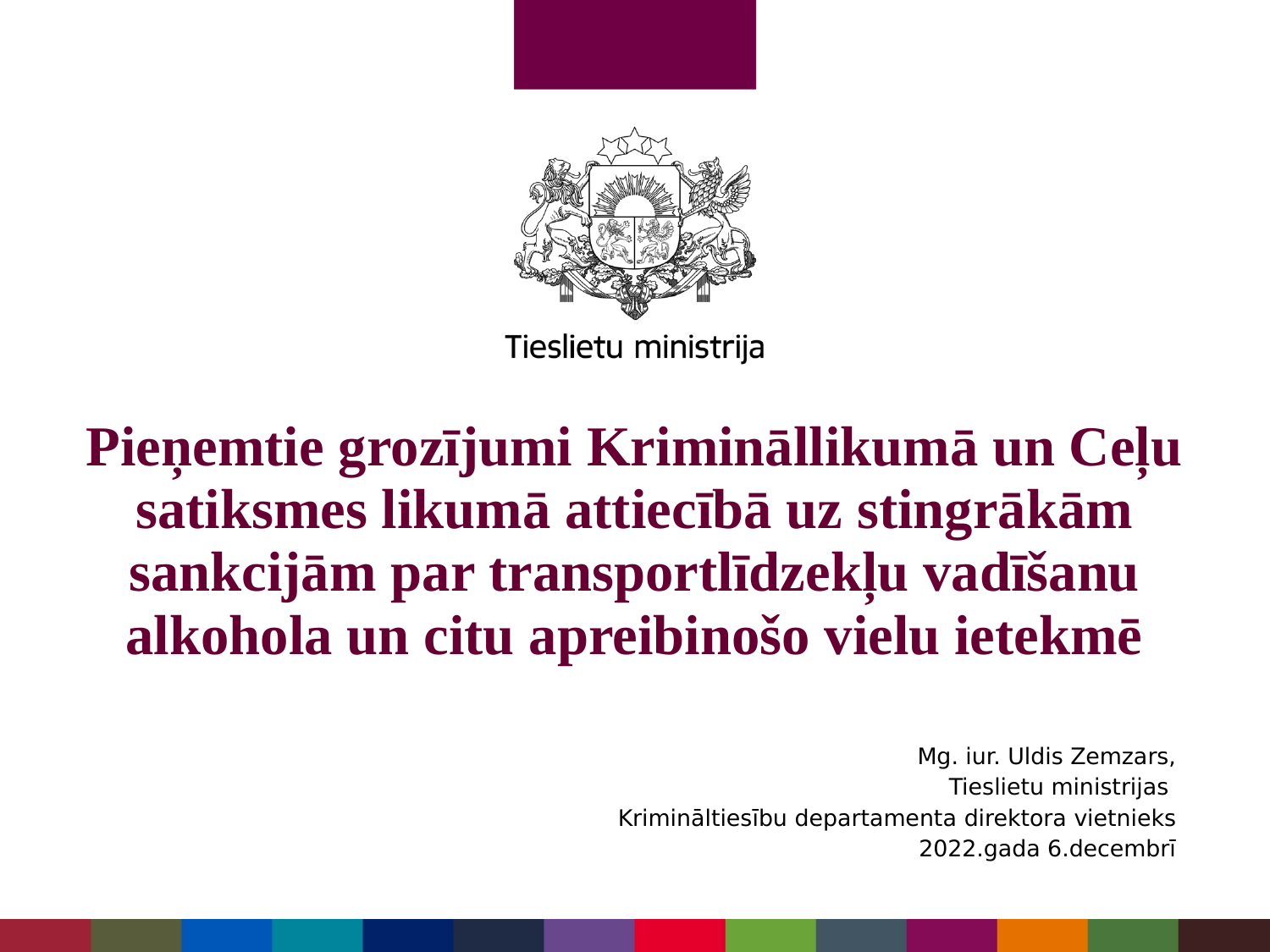

# Pieņemtie grozījumi Krimināllikumā un Ceļu satiksmes likumā attiecībā uz stingrākām sankcijām par transportlīdzekļu vadīšanu alkohola un citu apreibinošo vielu ietekmē
Mg. iur. Uldis Zemzars,
Tieslietu ministrijas
Krimināltiesību departamenta direktora vietnieks
2022.gada 6.decembrī